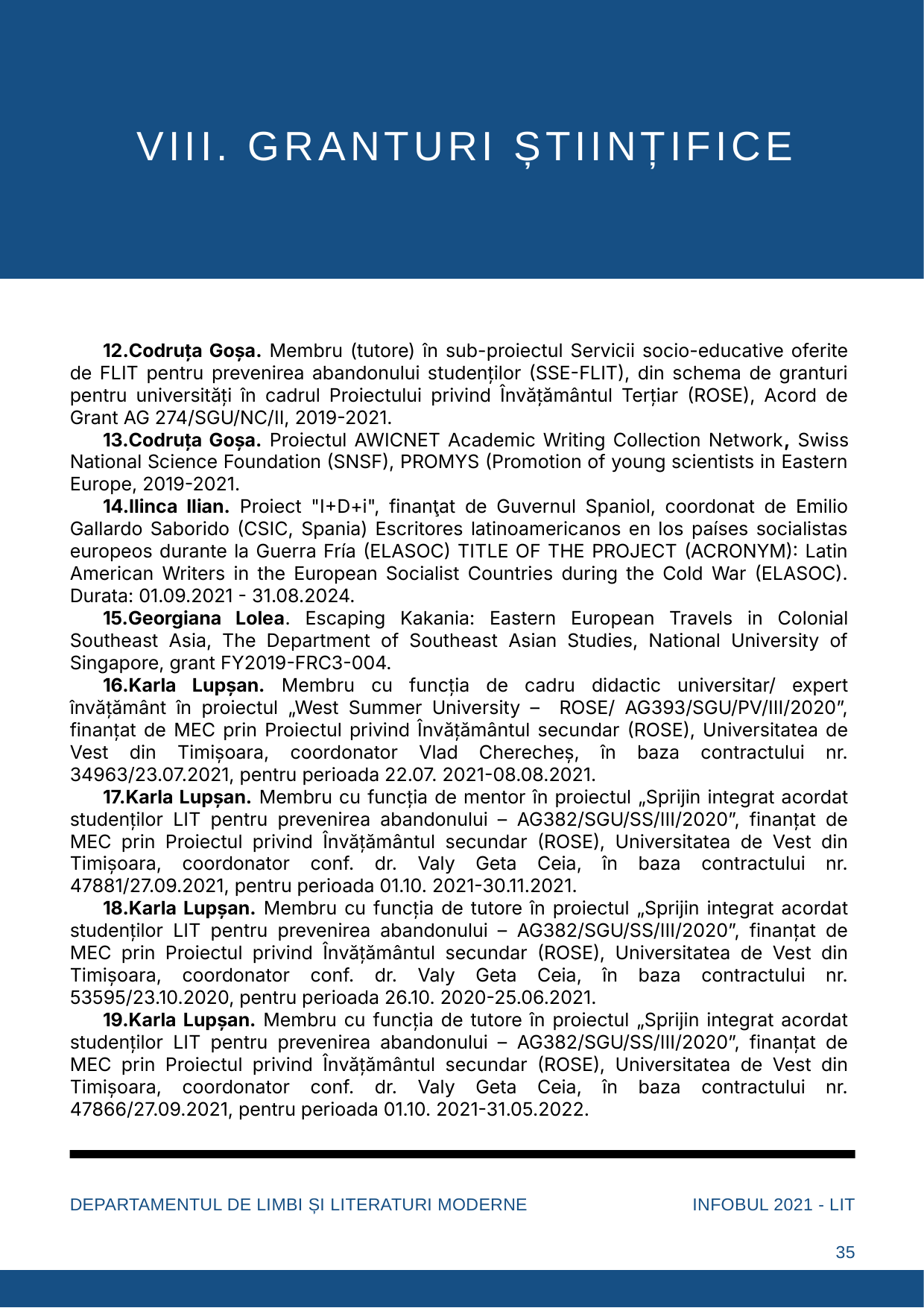

VIII. GRANTURI ȘTIINȚIFICE
Codruța Goșa. Membru (tutore) în sub-proiectul Servicii socio-educative oferite de FLIT pentru prevenirea abandonului studenților (SSE-FLIT), din schema de granturi pentru universități în cadrul Proiectului privind Învățământul Terțiar (ROSE), Acord de Grant AG 274/SGU/NC/II, 2019-2021.
Codruța Goșa. Proiectul AWICNET Academic Writing Collection Network, Swiss National Science Foundation (SNSF), PROMYS (Promotion of young scientists in Eastern Europe, 2019-2021.
Ilinca Ilian. Proiect "I+D+i", finanţat de Guvernul Spaniol, coordonat de Emilio Gallardo Saborido (CSIC, Spania) Escritores latinoamericanos en los países socialistas europeos durante la Guerra Fría (ELASOC) TITLE OF THE PROJECT (ACRONYM): Latin American Writers in the European Socialist Countries during the Cold War (ELASOC). Durata: 01.09.2021 - 31.08.2024.
Georgiana Lolea. Escaping Kakania: Eastern European Travels in Colonial Southeast Asia, The Department of Southeast Asian Studies, National University of Singapore, grant FY2019-FRC3-004.
Karla Lupșan. Membru cu funcția de cadru didactic universitar/ expert învățământ în proiectul „West Summer University –  ROSE/ AG393/SGU/PV/III/2020”, finanțat de MEC prin Proiectul privind Învățământul secundar (ROSE), Universitatea de Vest din Timișoara, coordonator Vlad Cherecheș, în baza contractului nr. 34963/23.07.2021, pentru perioada 22.07. 2021-08.08.2021.
Karla Lupșan. Membru cu funcția de mentor în proiectul „Sprijin integrat acordat studenților LIT pentru prevenirea abandonului – AG382/SGU/SS/III/2020”, finanțat de MEC prin Proiectul privind Învățământul secundar (ROSE), Universitatea de Vest din Timișoara, coordonator conf. dr. Valy Geta Ceia, în baza contractului nr. 47881/27.09.2021, pentru perioada 01.10. 2021-30.11.2021.
Karla Lupșan. Membru cu funcția de tutore în proiectul „Sprijin integrat acordat studenților LIT pentru prevenirea abandonului – AG382/SGU/SS/III/2020”, finanțat de MEC prin Proiectul privind Învățământul secundar (ROSE), Universitatea de Vest din Timișoara, coordonator conf. dr. Valy Geta Ceia, în baza contractului nr. 53595/23.10.2020, pentru perioada 26.10. 2020-25.06.2021.
Karla Lupșan. Membru cu funcția de tutore în proiectul „Sprijin integrat acordat studenților LIT pentru prevenirea abandonului – AG382/SGU/SS/III/2020”, finanțat de MEC prin Proiectul privind Învățământul secundar (ROSE), Universitatea de Vest din Timișoara, coordonator conf. dr. Valy Geta Ceia, în baza contractului nr. 47866/27.09.2021, pentru perioada 01.10. 2021-31.05.2022.

INFOBUL 2021 - LIT
DEPARTAMENTUL DE LIMBI ȘI LITERATURI MODERNE
35